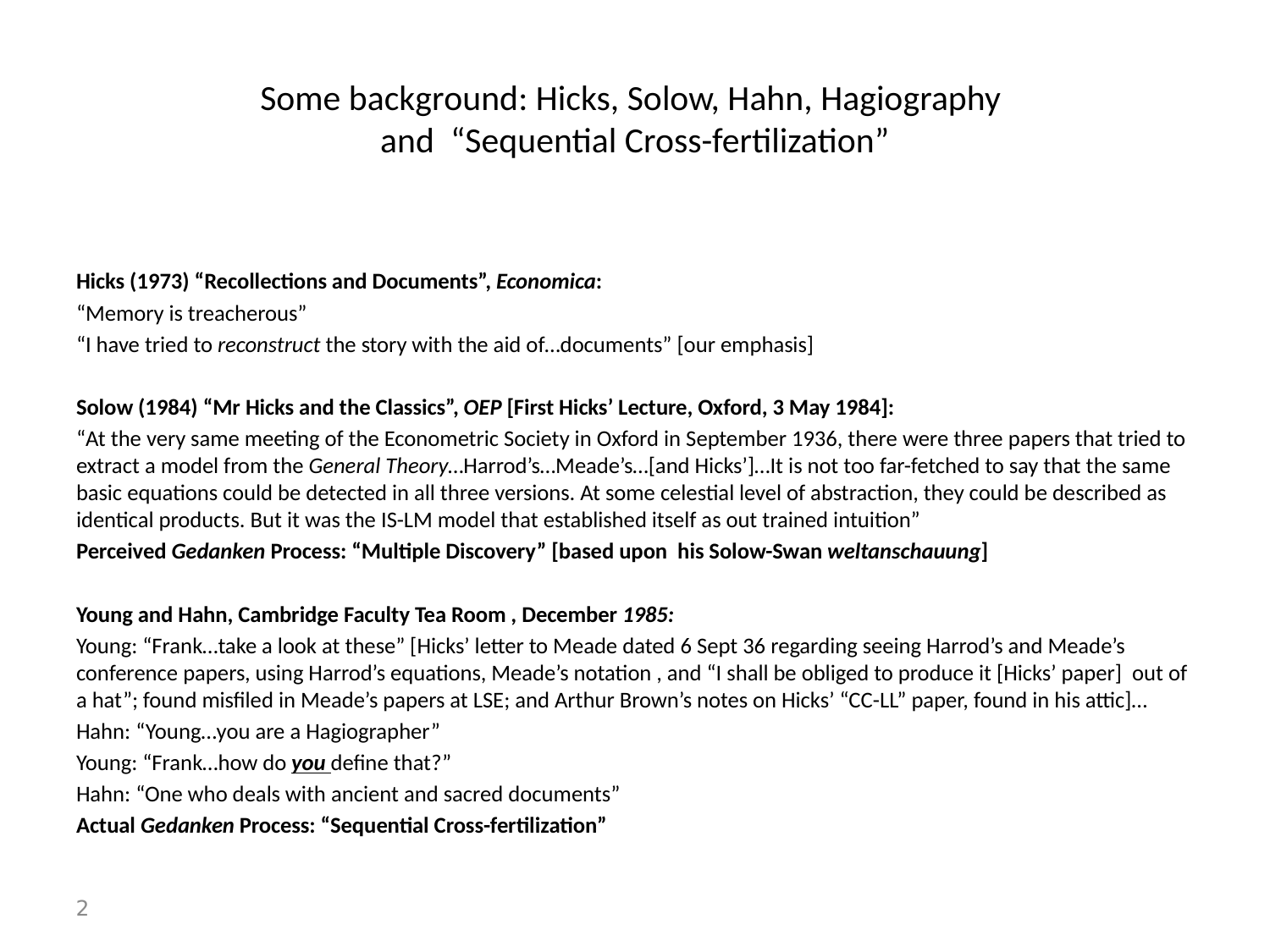

# Some background: Hicks, Solow, Hahn, Hagiography and  “Sequential Cross-fertilization”

Hicks (1973) “Recollections and Documents”, Economica:
“Memory is treacherous”
“I have tried to reconstruct the story with the aid of…documents” [our emphasis]

Solow (1984) “Mr Hicks and the Classics”, OEP [First Hicks’ Lecture, Oxford, 3 May 1984]:
“At the very same meeting of the Econometric Society in Oxford in September 1936, there were three papers that tried to extract a model from the General Theory…Harrod’s…Meade’s…[and Hicks’]…It is not too far-fetched to say that the same basic equations could be detected in all three versions. At some celestial level of abstraction, they could be described as identical products. But it was the IS-LM model that established itself as out trained intuition”
Perceived Gedanken Process: “Multiple Discovery” [based upon  his Solow-Swan weltanschauung]

Young and Hahn, Cambridge Faculty Tea Room , December 1985:
Young: “Frank…take a look at these” [Hicks’ letter to Meade dated 6 Sept 36 regarding seeing Harrod’s and Meade’s conference papers, using Harrod’s equations, Meade’s notation , and “I shall be obliged to produce it [Hicks’ paper]  out of a hat”; found misfiled in Meade’s papers at LSE; and Arthur Brown’s notes on Hicks’ “CC-LL” paper, found in his attic]…
Hahn: “Young…you are a Hagiographer”
Young: “Frank…how do you define that?”
Hahn: “One who deals with ancient and sacred documents”
Actual Gedanken Process: “Sequential Cross-fertilization”

2